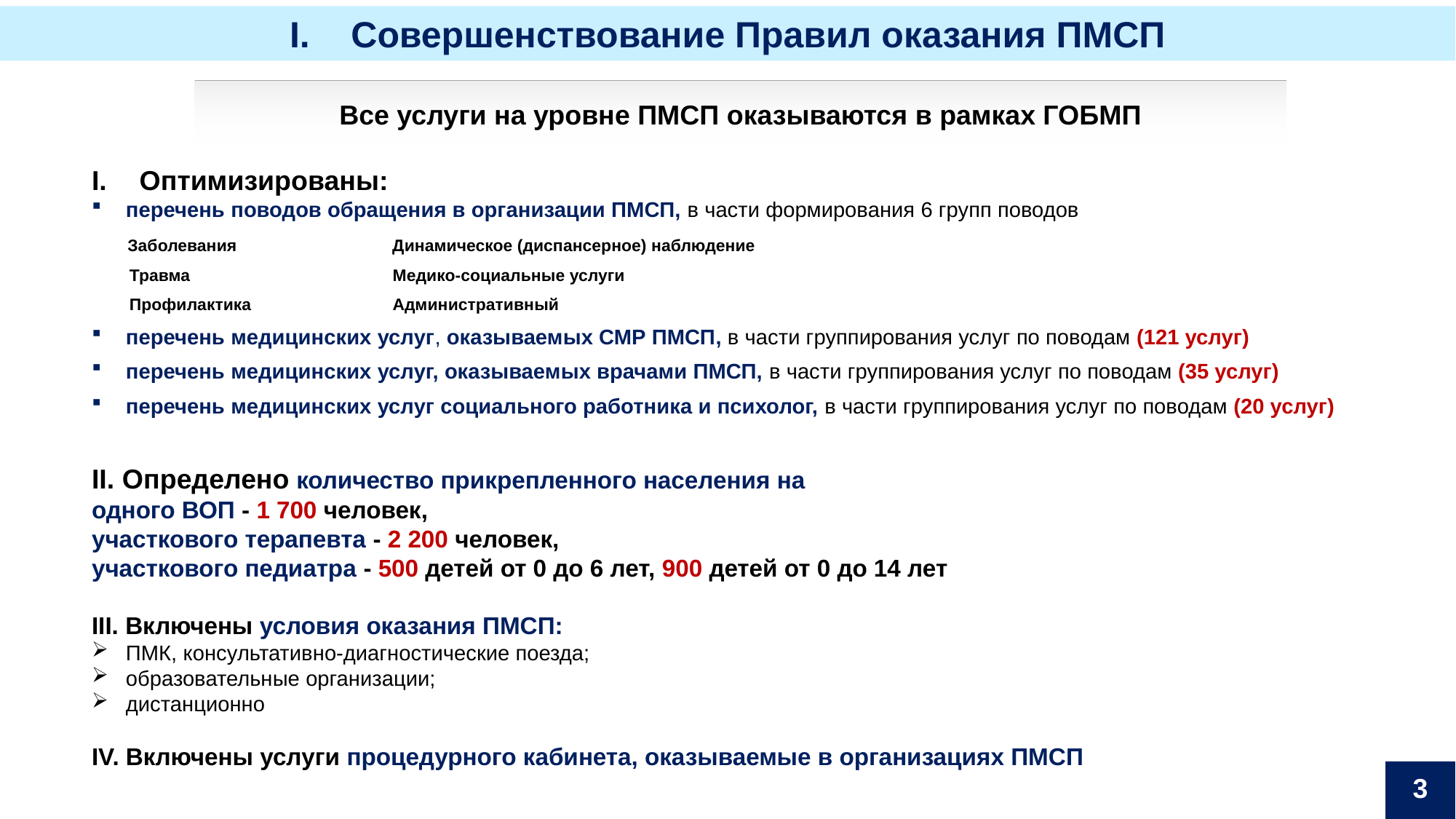

Совершенствование Правил оказания ПМСП

Все услуги на уровне ПМСП оказываются в рамках ГОБМП

Оптимизированы:
перечень поводов обращения в организации ПМСП, в части формирования 6 групп поводов
      Заболевания                                 Динамическое (диспансерное) наблюдение
        Травма                                           Медико-социальные услуги
        Профилактика                              Административный
перечень медицинских услуг, оказываемых СМР ПМСП, в части группирования услуг по поводам (121 услуг)
перечень медицинских услуг, оказываемых врачами ПМСП, в части группирования услуг по поводам (35 услуг)
перечень медицинских услуг социального работника и психолог, в части группирования услуг по поводам (20 услуг)

II. Определено количество прикрепленного населения на
одного ВОП - 1 700 человек,
участкового терапевта - 2 200 человек,
участкового педиатра - 500 детей от 0 до 6 лет, 900 детей от 0 до 14 лет

III. Включены условия оказания ПМСП:
ПМК, консультативно-диагностические поезда;
образовательные организации;
дистанционно

IV. Включены услуги процедурного кабинета, оказываемые в организациях ПМСП

3